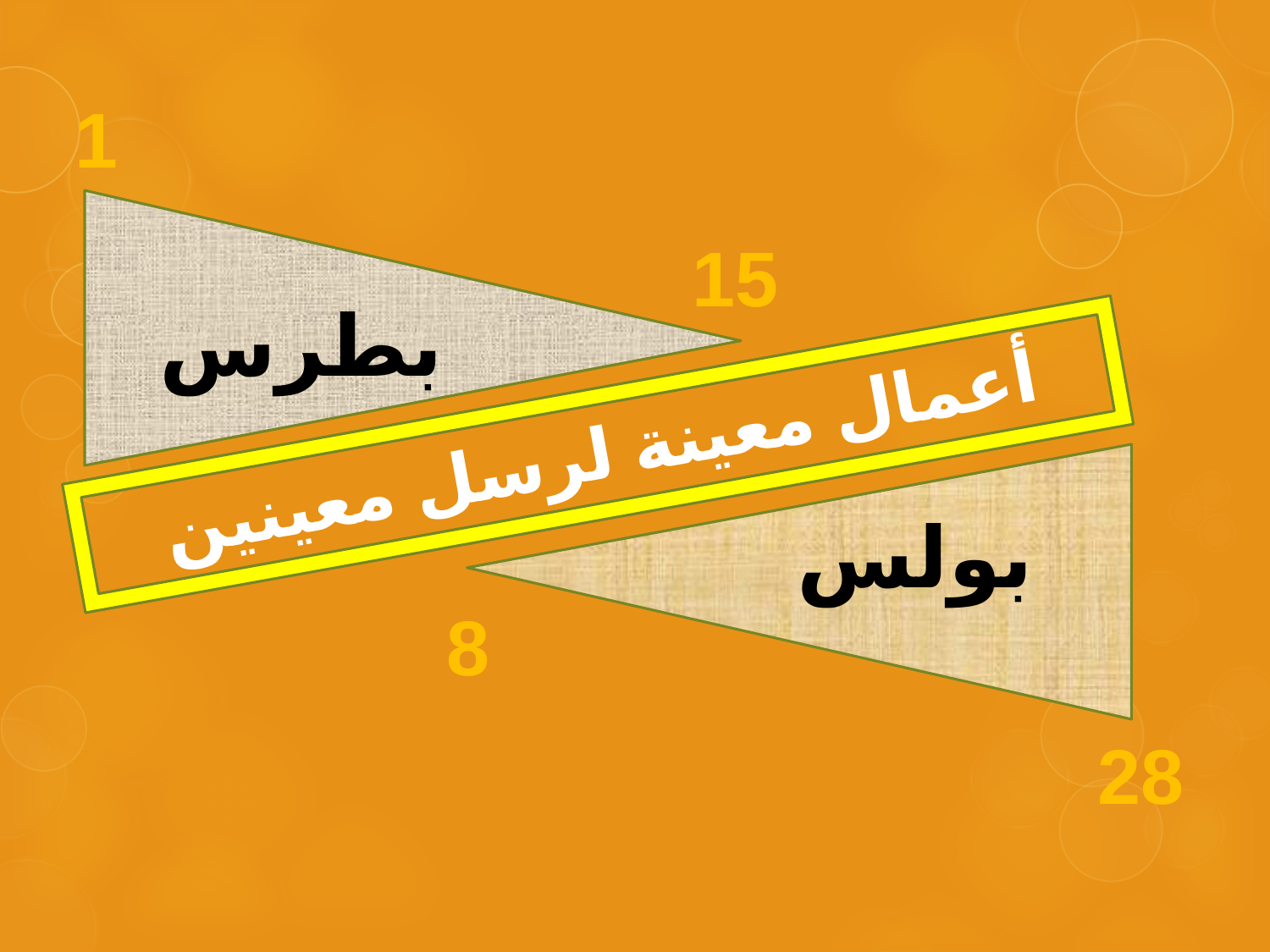

1
15

بطرس

أعمال معينة لرسل معينين
بولس
8
28
8